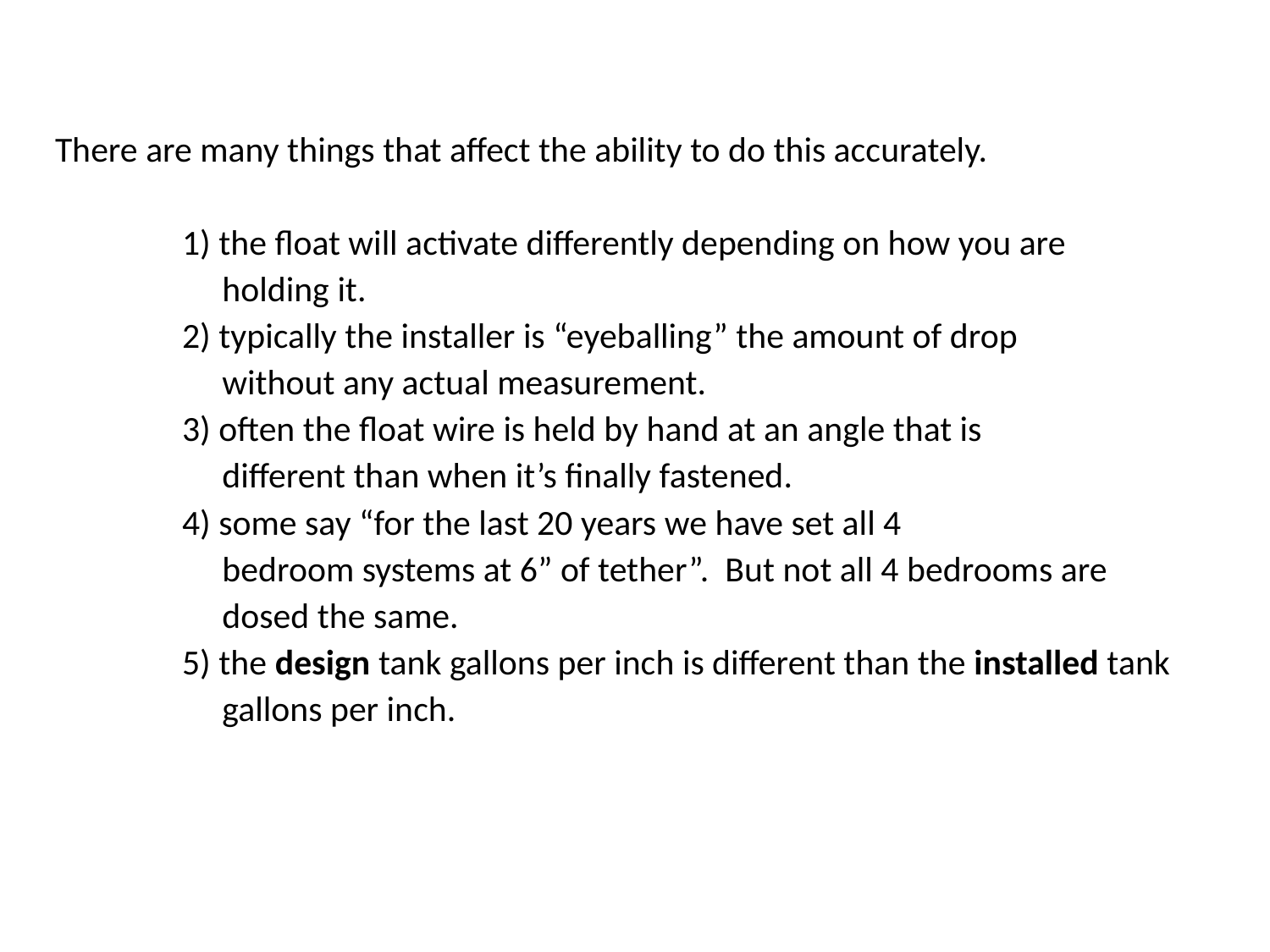

There are many things that affect the ability to do this accurately.

	1) the float will activate differently depending on how you are 	     holding it.
	2) typically the installer is “eyeballing” the amount of drop  	     	     without any actual measurement.
	3) often the float wire is held by hand at an angle that is 	   	     different than when it’s finally fastened.
	4) some say “for the last 20 years we have set all 4 	      	     	     bedroom systems at 6” of tether”.  But not all 4 bedrooms are 	     dosed the same.
	5) the design tank gallons per inch is different than the installed tank 	     gallons per inch.